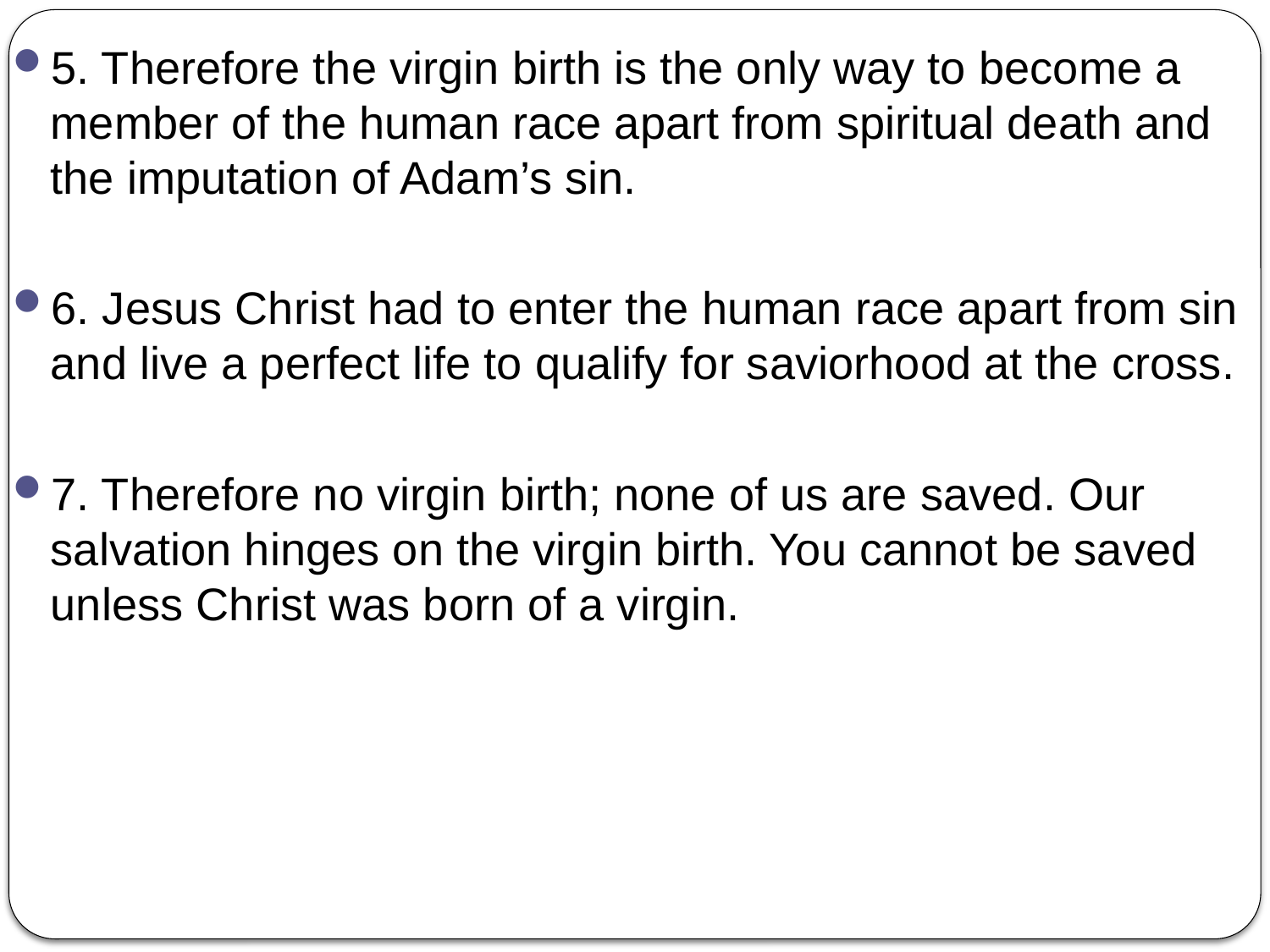

5. Therefore the virgin birth is the only way to become a member of the human race apart from spiritual death and the imputation of Adam’s sin.

6. Jesus Christ had to enter the human race apart from sin and live a perfect life to qualify for saviorhood at the cross.

7. Therefore no virgin birth; none of us are saved. Our salvation hinges on the virgin birth. You cannot be saved unless Christ was born of a virgin.